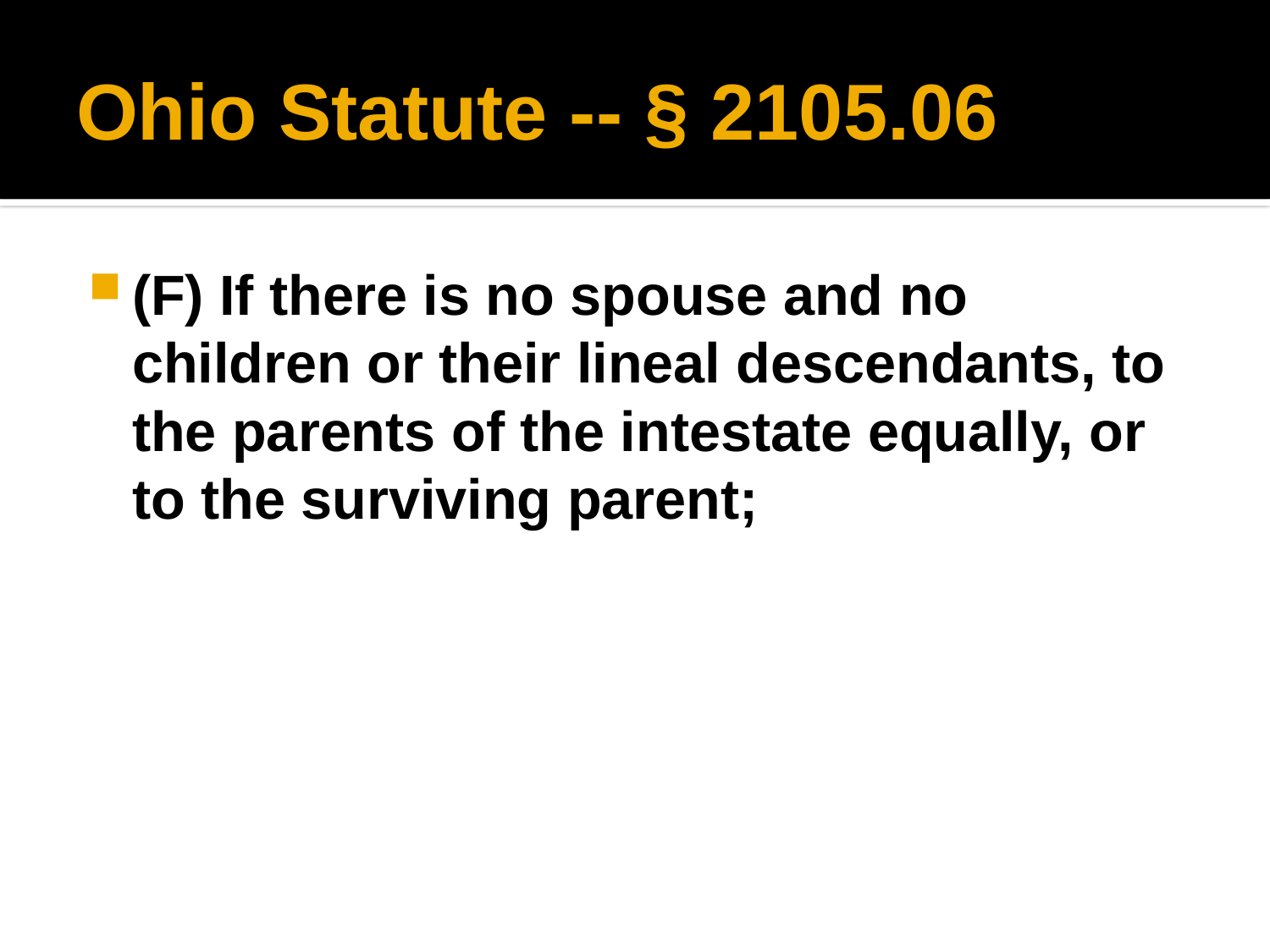

# Ohio Statute -- § 2105.06
(F) If there is no spouse and no children or their lineal descendants, to the parents of the intestate equally, or to the surviving parent;